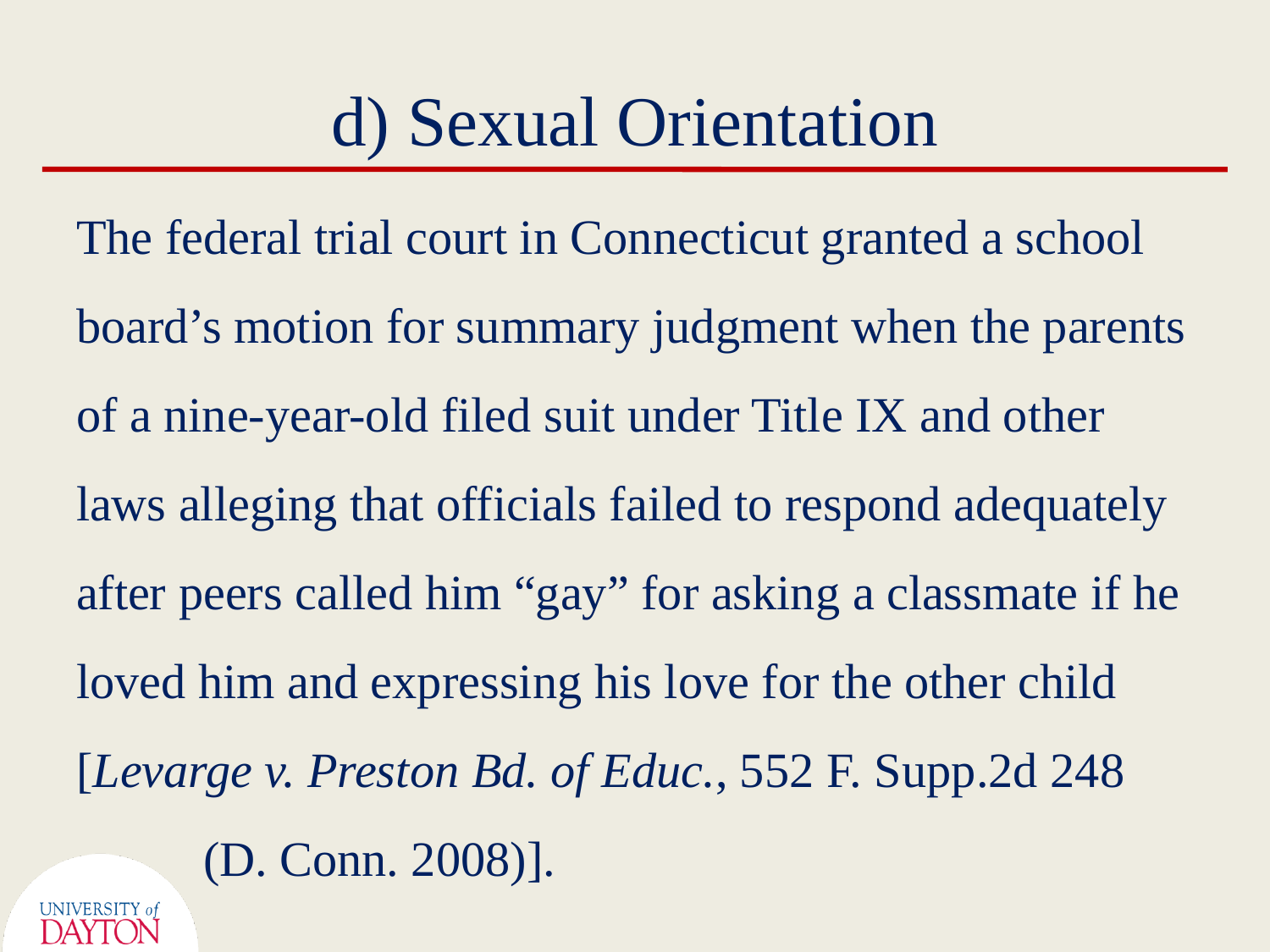

# d) Sexual Orientation
The federal trial court in Connecticut granted a school board’s motion for summary judgment when the parents of a nine-year-old filed suit under Title IX and other laws alleging that officials failed to respond adequately after peers called him “gay” for asking a classmate if he loved him and expressing his love for the other child
[Levarge v. Preston Bd. of Educ., 552 F. Supp.2d 248 	(D. Conn. 2008)].